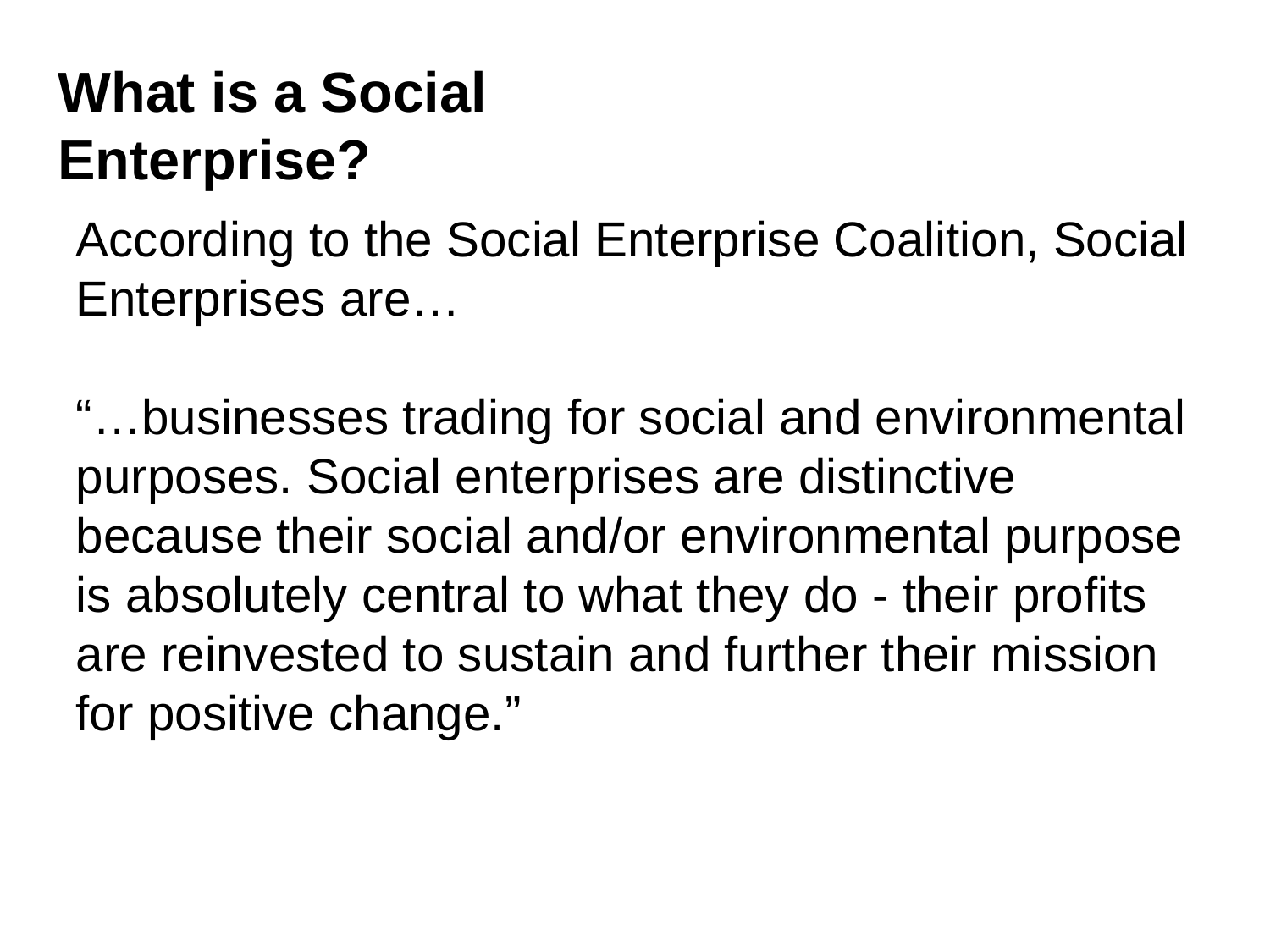

What is a Social Enterprise?
According to the Social Enterprise Coalition, Social Enterprises are…

“…businesses trading for social and environmental purposes. Social enterprises are distinctive because their social and/or environmental purpose is absolutely central to what they do - their profits are reinvested to sustain and further their mission for positive change.”